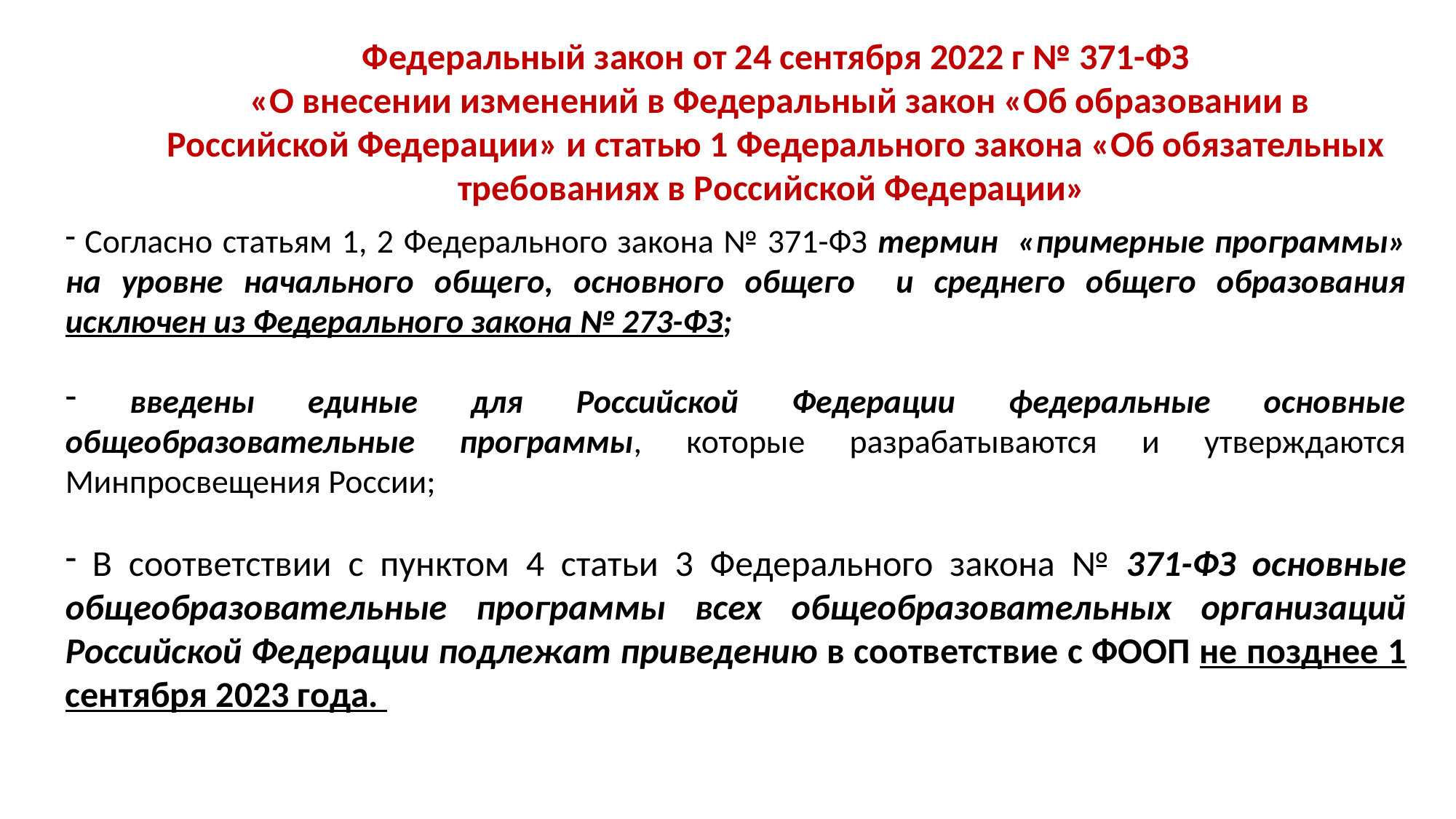

Федеральный закон от 24 сентября 2022 г № 371-ФЗ
 «О внесении изменений в Федеральный закон «Об образовании в Российской Федерации» и статью 1 Федерального закона «Об обязательных требованиях в Российской Федерации»
 Согласно статьям 1, 2 Федерального закона № 371-ФЗ термин  «примерные программы» на уровне начального общего, основного общего  и среднего общего образования исключен из Федерального закона № 273-ФЗ;

 введены единые для Российской Федерации федеральные основные общеобразовательные программы, которые разрабатываются и утверждаются Минпросвещения России;

 В соответствии с пунктом 4 статьи 3 Федерального закона № 371-ФЗ основные общеобразовательные программы всех общеобразовательных организаций Российской Федерации подлежат приведению в соответствие с ФООП не позднее 1 сентября 2023 года.